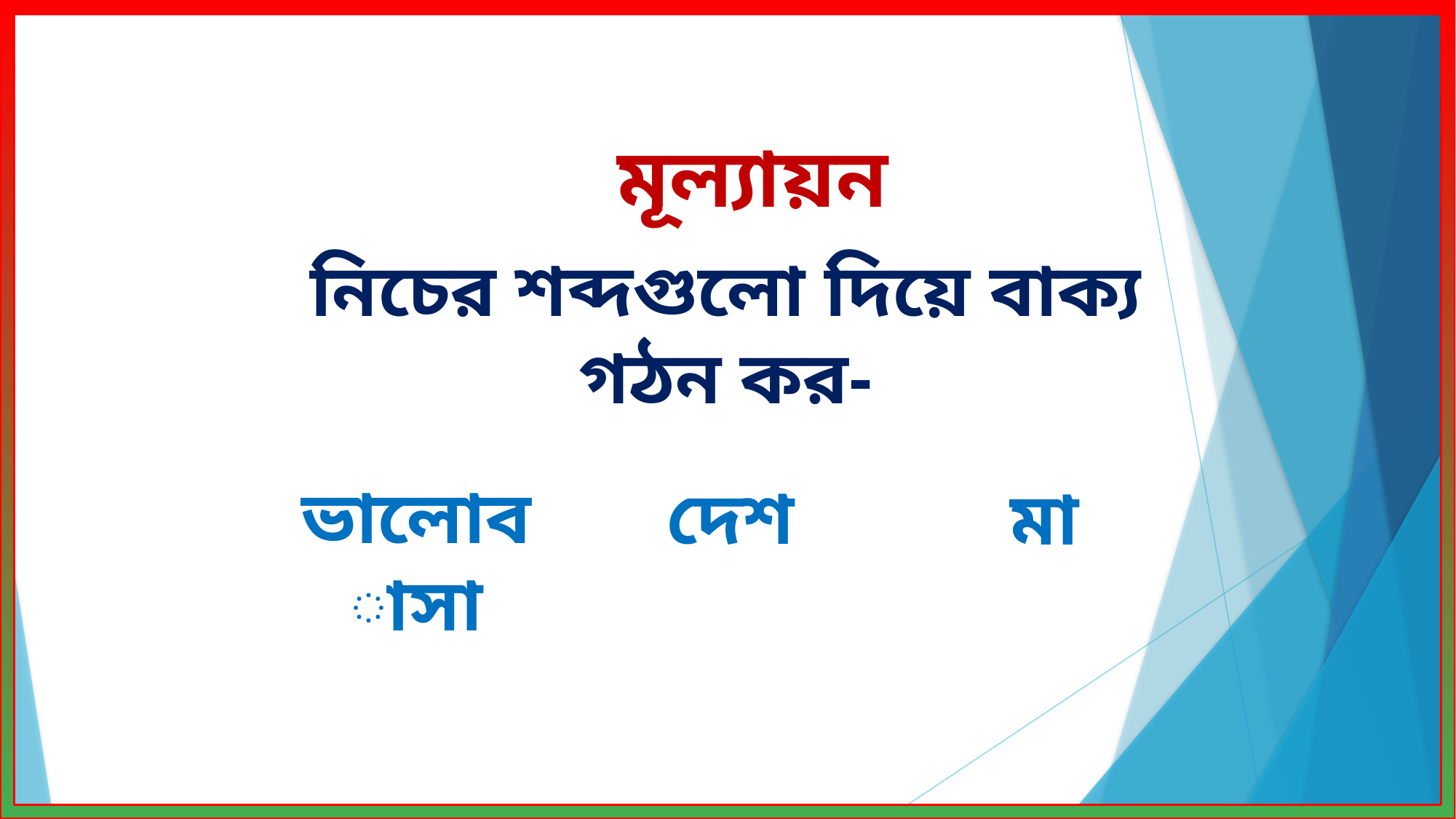

মূল্যায়ন
নিচের শব্দগুলো দিয়ে বাক্য গঠন কর-
ভালোবাসা
দেশ
মা